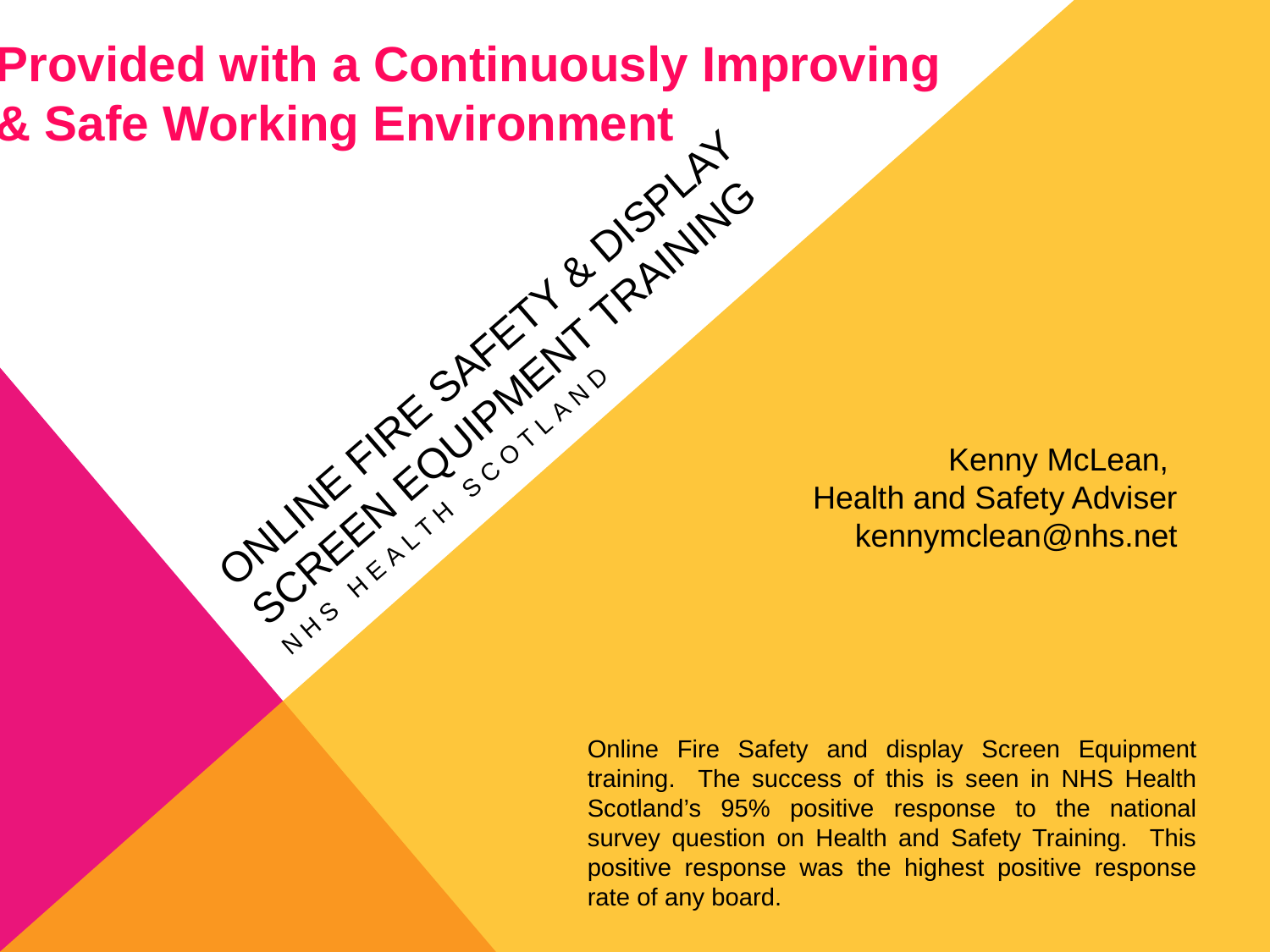

Provided with a Continuously Improving
& Safe Working Environment
# Online fire safety & display screen equipment training
NHS Health scotland
Kenny McLean,
Health and Safety Adviser kennymclean@nhs.net
Online Fire Safety and display Screen Equipment training.  The success of this is seen in NHS Health Scotland’s 95% positive response to the national survey question on Health and Safety Training.  This positive response was the highest positive response rate of any board.